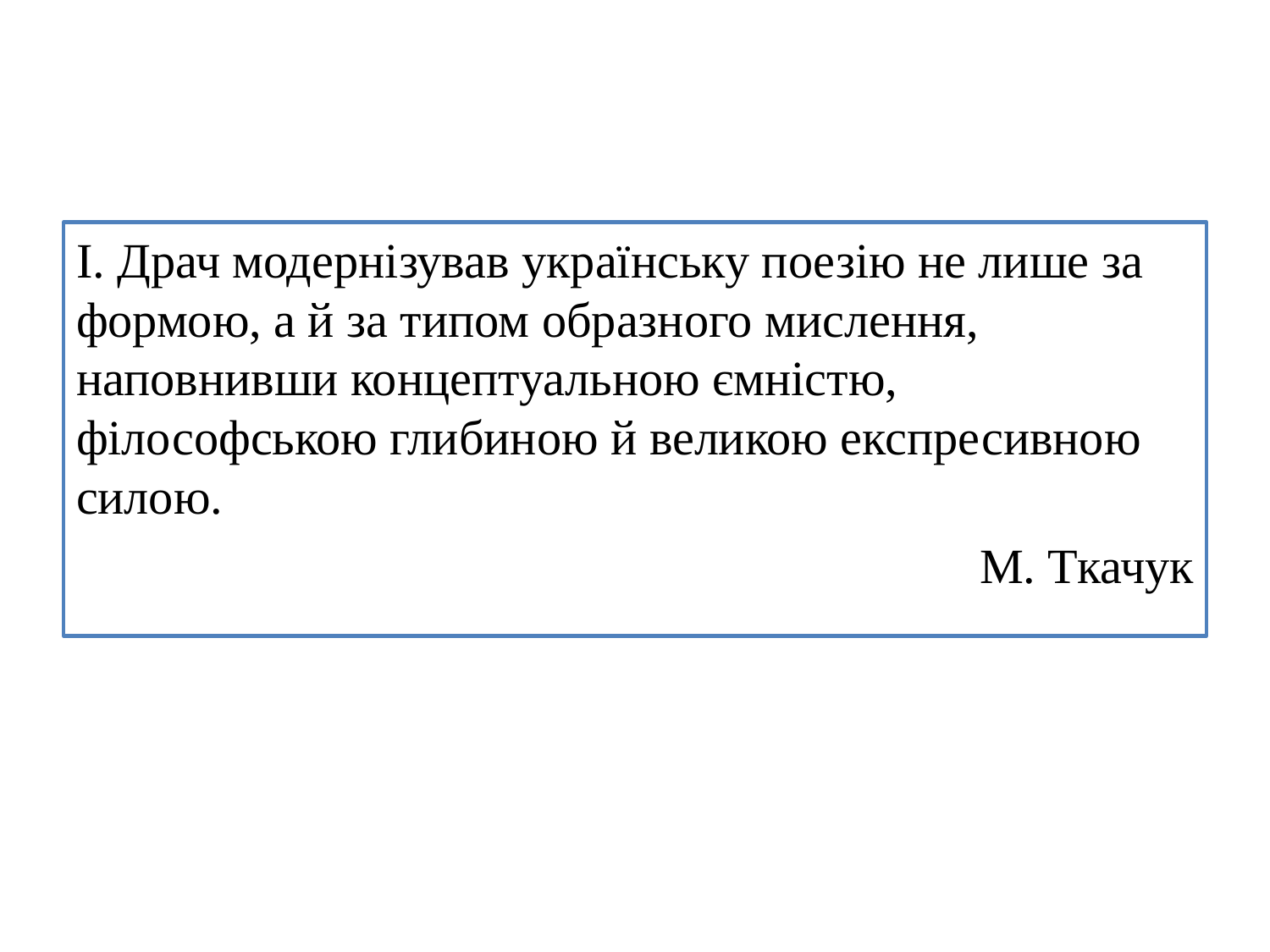

#
І. Драч модернізував українську поезію не лише за формою, а й за типом образного мис­лення, наповнивши концептуальною ємністю, філософською глибиною й великою експре­сивною силою.
М. Ткачук